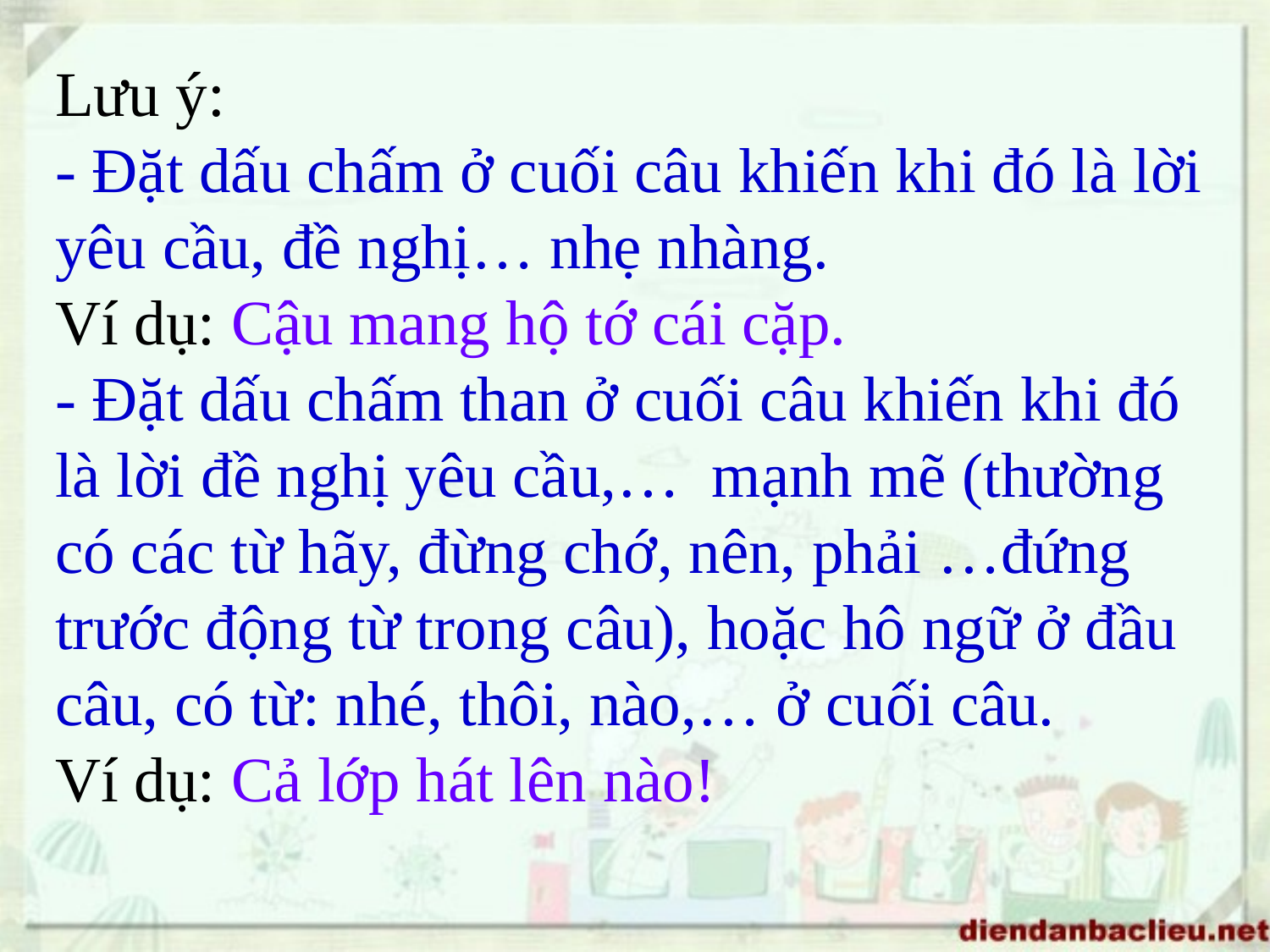

Lưu ý:
- Đặt dấu chấm ở cuối câu khiến khi đó là lời yêu cầu, đề nghị… nhẹ nhàng.
Ví dụ: Cậu mang hộ tớ cái cặp.
- Đặt dấu chấm than ở cuối câu khiến khi đó là lời đề nghị yêu cầu,…  mạnh mẽ (thường có các từ hãy, đừng chớ, nên, phải …đứng trước động từ trong câu), hoặc hô ngữ ở đầu câu, có từ: nhé, thôi, nào,… ở cuối câu.
Ví dụ: Cả lớp hát lên nào!